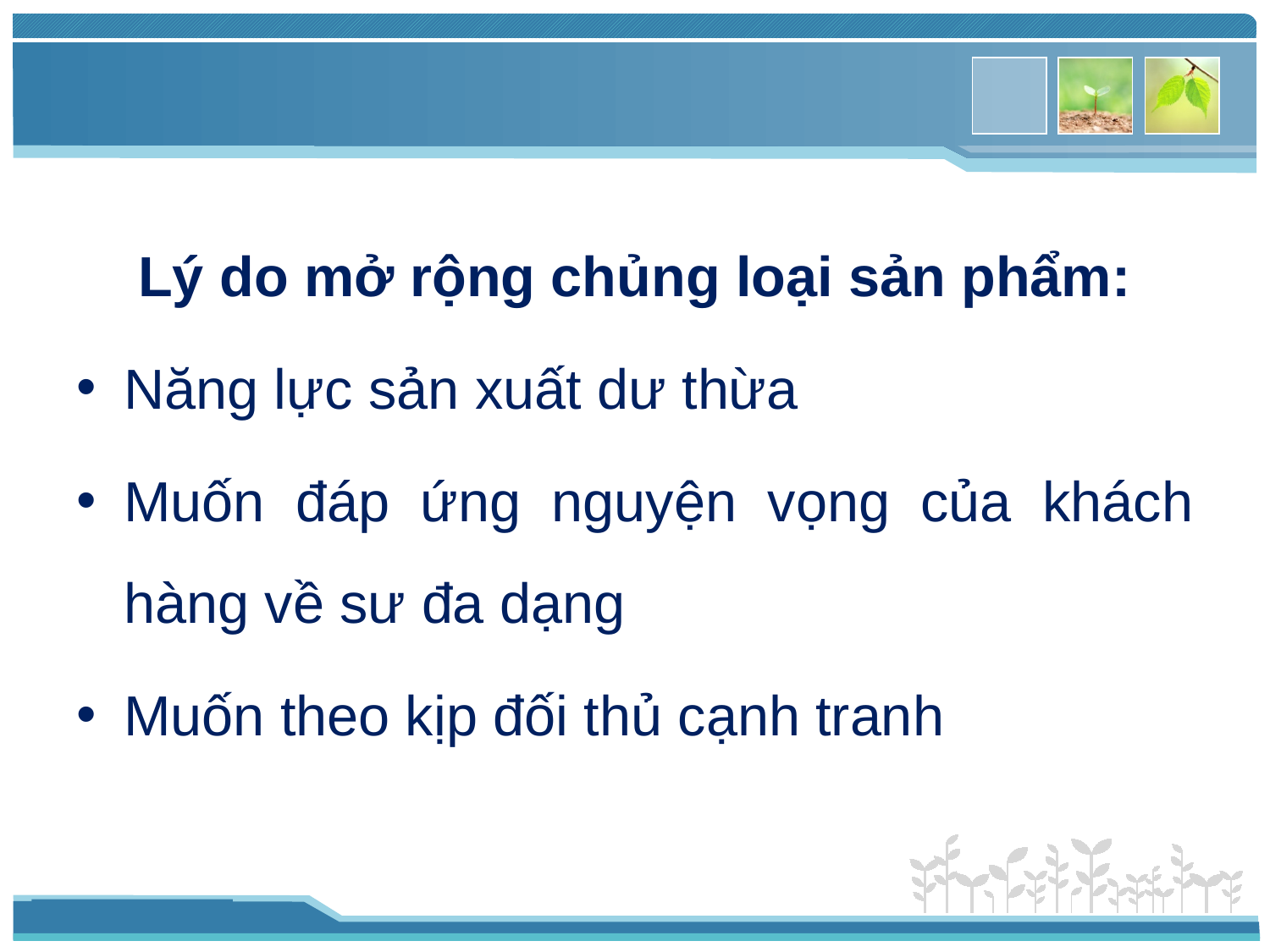

Lý do mở rộng chủng loại sản phẩm:
Năng lực sản xuất dư thừa
Muốn đáp ứng nguyện vọng của khách hàng về sư đa dạng
Muốn theo kịp đối thủ cạnh tranh